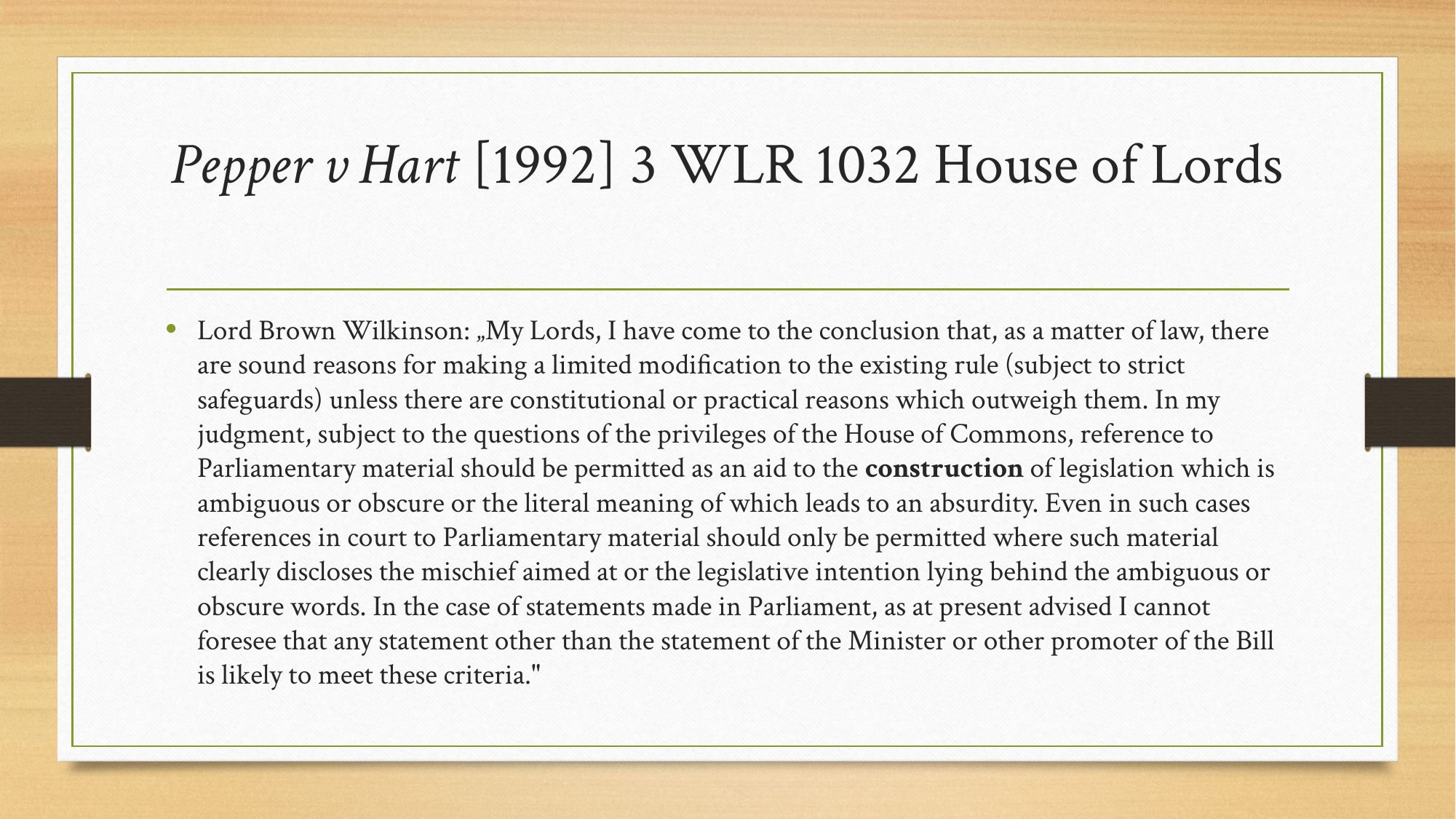

# Pepper v Hart [1992] 3 WLR 1032 House of Lords
Lord Brown Wilkinson: „My Lords, I have come to the conclusion that, as a matter of law, there are sound reasons for making a limited modification to the existing rule (subject to strict safeguards) unless there are constitutional or practical reasons which outweigh them. In my judgment, subject to the questions of the privileges of the House of Commons, reference to Parliamentary material should be permitted as an aid to the construction of legislation which is ambiguous or obscure or the literal meaning of which leads to an absurdity. Even in such cases references in court to Parliamentary material should only be permitted where such material clearly discloses the mischief aimed at or the legislative intention lying behind the ambiguous or obscure words. In the case of statements made in Parliament, as at present advised I cannot foresee that any statement other than the statement of the Minister or other promoter of the Bill is likely to meet these criteria."